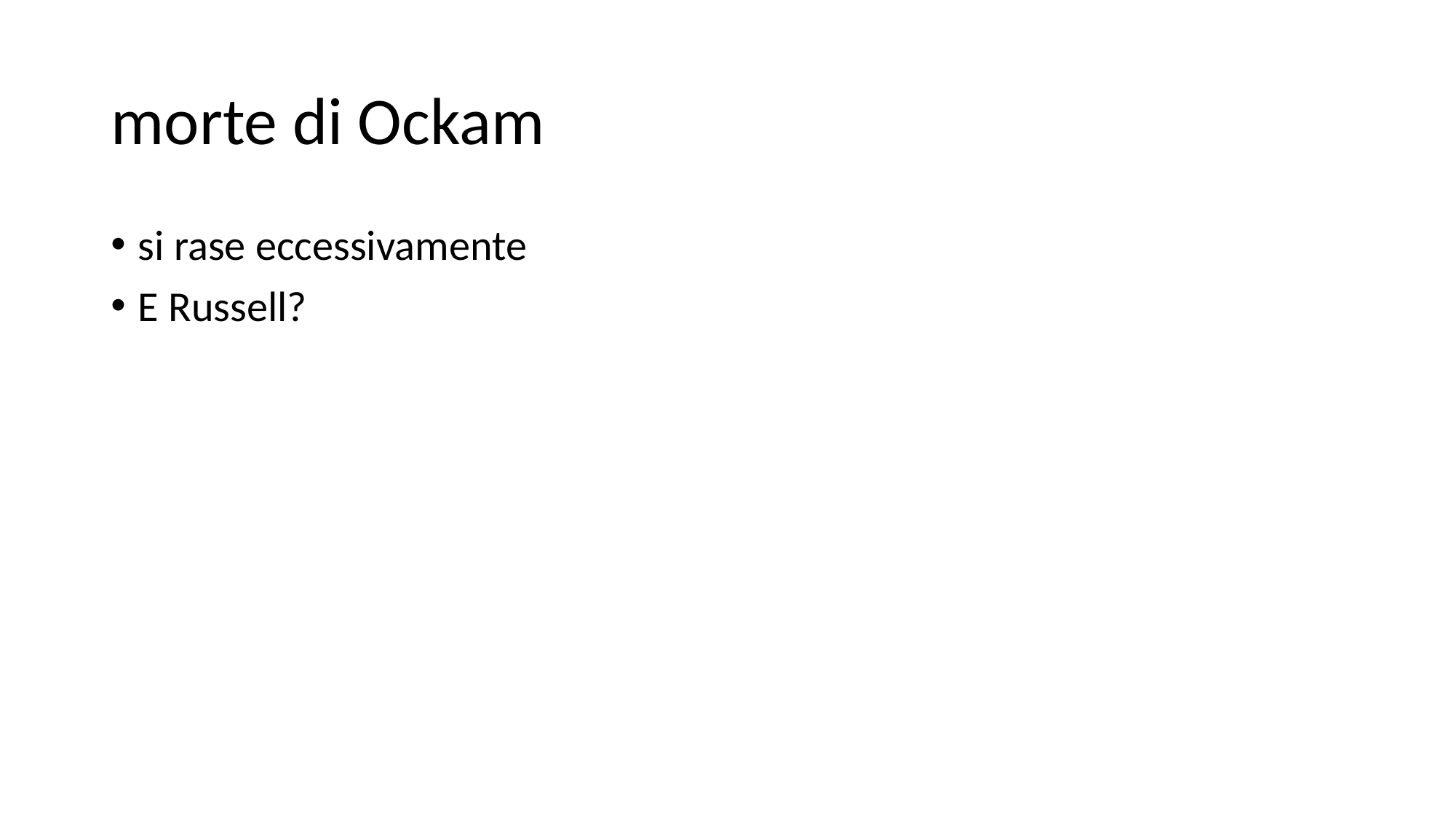

# morte di Ockam
si rase eccessivamente
E Russell?